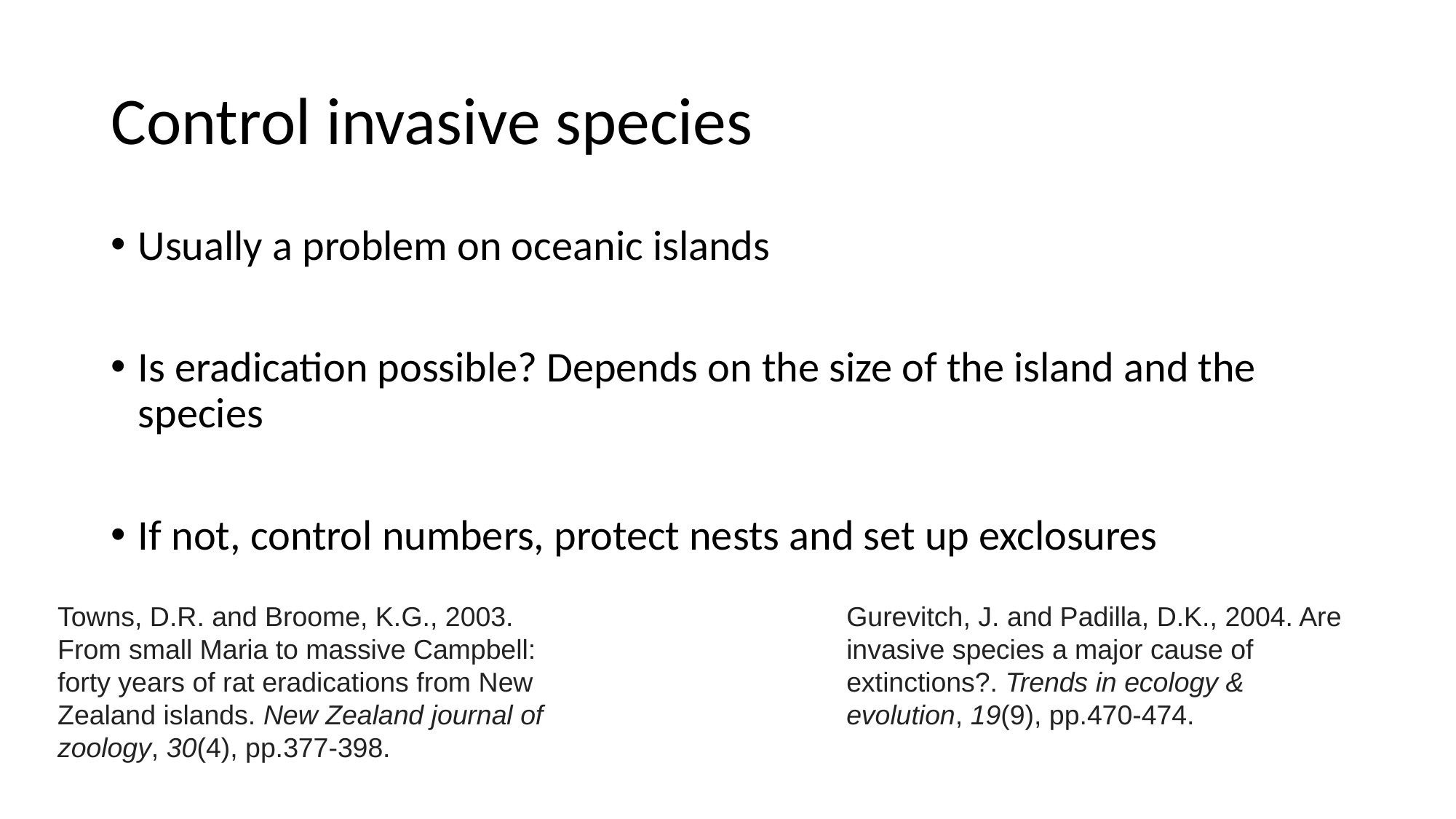

# Control invasive species
Usually a problem on oceanic islands

Is eradication possible? Depends on the size of the island and the species

If not, control numbers, protect nests and set up exclosures

Towns, D.R. and Broome, K.G., 2003. From small Maria to massive Campbell: forty years of rat eradications from New Zealand islands. New Zealand journal of zoology, 30(4), pp.377-398.
Gurevitch, J. and Padilla, D.K., 2004. Are invasive species a major cause of extinctions?. Trends in ecology & evolution, 19(9), pp.470-474.